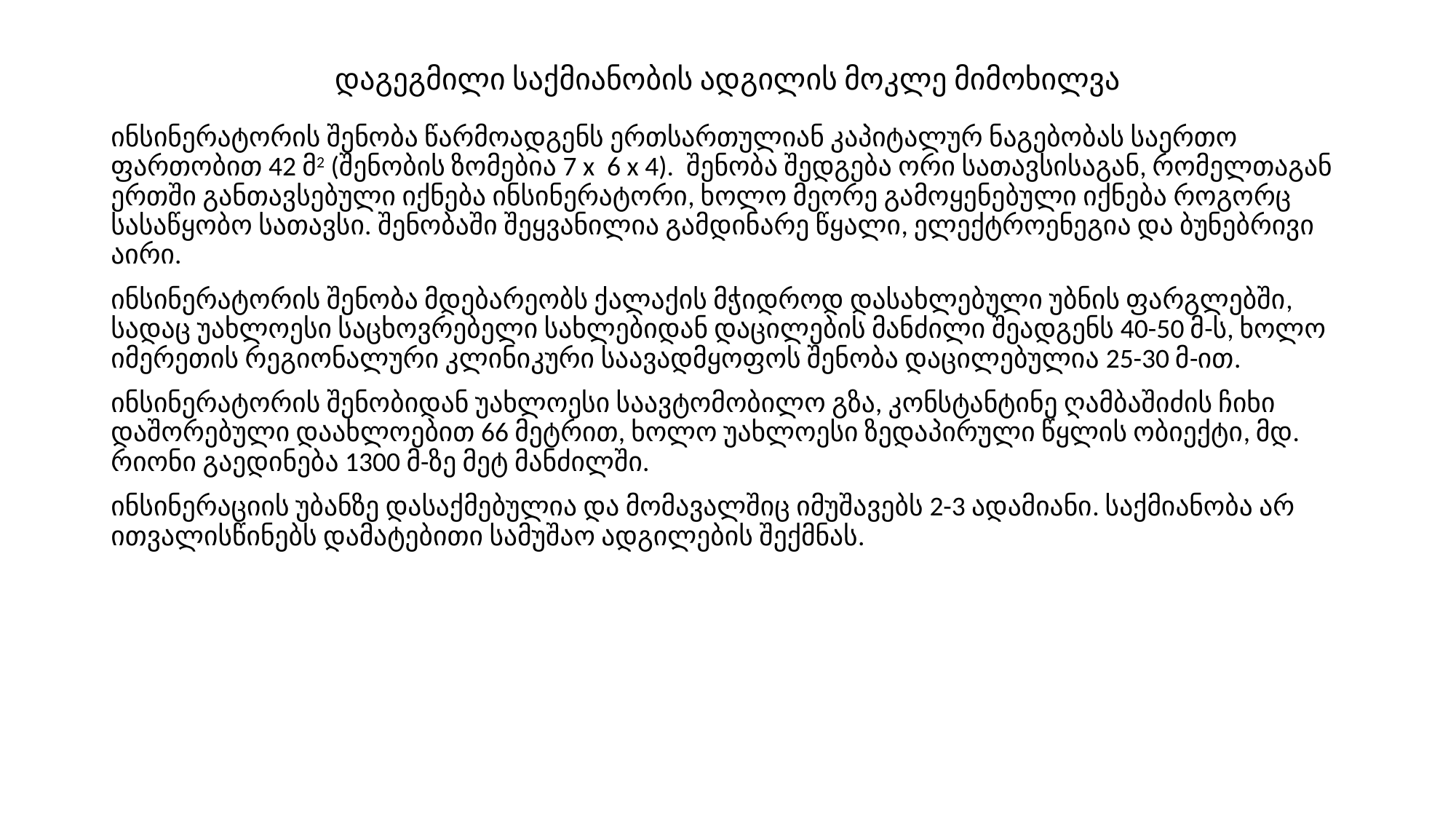

# დაგეგმილი საქმიანობის ადგილის მოკლე მიმოხილვა
ინსინერატორის შენობა წარმოადგენს ერთსართულიან კაპიტალურ ნაგებობას საერთო ფართობით 42 მ2 (შენობის ზომებია 7 x  6 x 4).  შენობა შედგება ორი სათავსისაგან, რომელთაგან ერთში განთავსებული იქნება ინსინერატორი, ხოლო მეორე გამოყენებული იქნება როგორც სასაწყობო სათავსი. შენობაში შეყვანილია გამდინარე წყალი, ელექტროენეგია და ბუნებრივი აირი.
ინსინერატორის შენობა მდებარეობს ქალაქის მჭიდროდ დასახლებული უბნის ფარგლებში, სადაც უახლოესი საცხოვრებელი სახლებიდან დაცილების მანძილი შეადგენს 40-50 მ-ს, ხოლო იმერეთის რეგიონალური კლინიკური საავადმყოფოს შენობა დაცილებულია 25-30 მ-ით.
ინსინერატორის შენობიდან უახლოესი საავტომობილო გზა, კონსტანტინე ღამბაშიძის ჩიხი დაშორებული დაახლოებით 66 მეტრით, ხოლო უახლოესი ზედაპირული წყლის ობიექტი, მდ. რიონი გაედინება 1300 მ-ზე მეტ მანძილში.
ინსინერაციის უბანზე დასაქმებულია და მომავალშიც იმუშავებს 2-3 ადამიანი. საქმიანობა არ ითვალისწინებს დამატებითი სამუშაო ადგილების შექმნას.